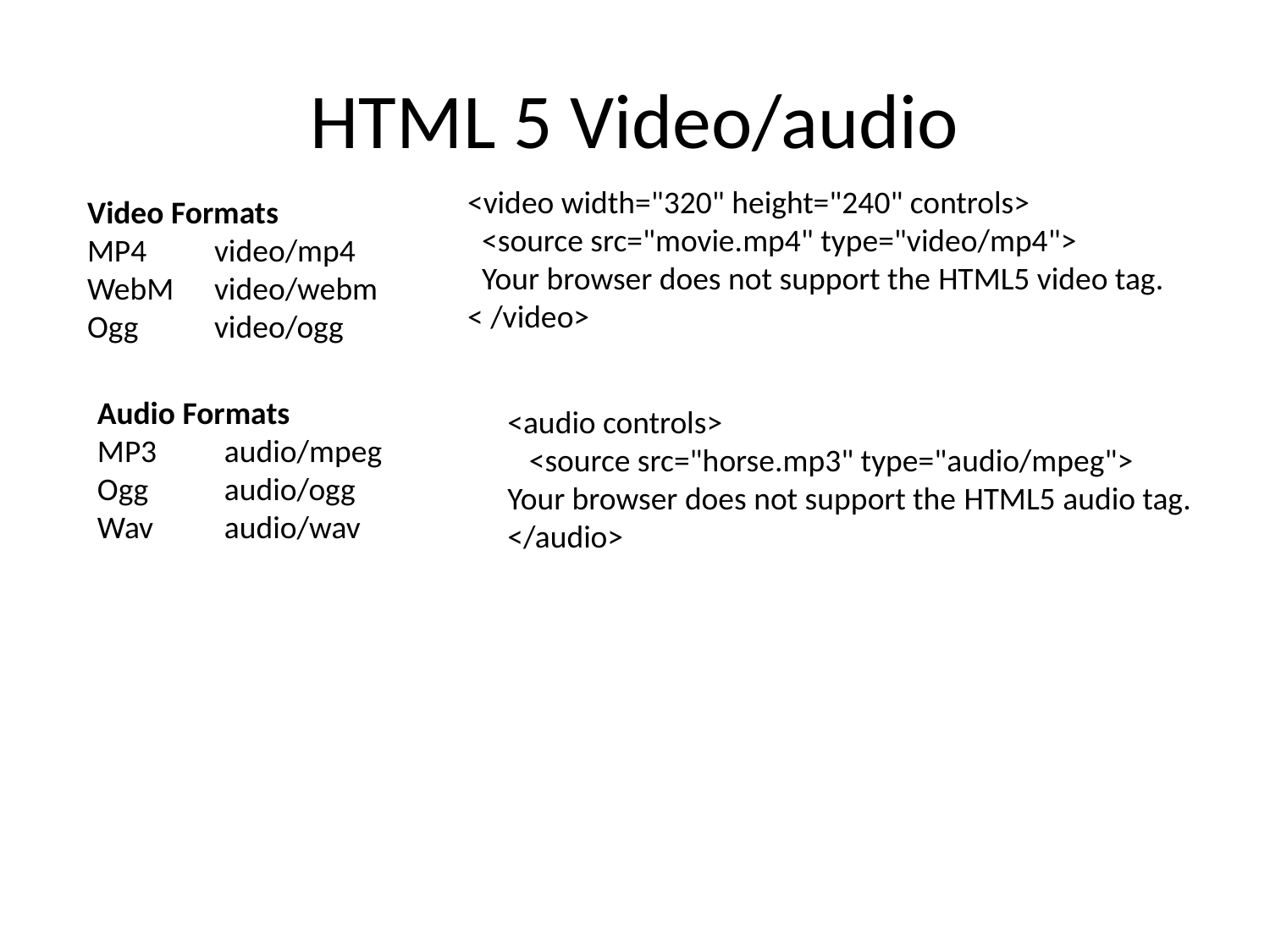

# HTML 5 Video/audio
<video width="320" height="240" controls>
  <source src="movie.mp4" type="video/mp4">
  Your browser does not support the HTML5 video tag.
< /video>
Video Formats
MP4	video/mp4
WebM	video/webm
Ogg	video/ogg
Audio Formats
MP3	audio/mpeg
Ogg	audio/ogg
Wav	audio/wav
<audio controls>
   <source src="horse.mp3" type="audio/mpeg">
Your browser does not support the HTML5 audio tag.
</audio>